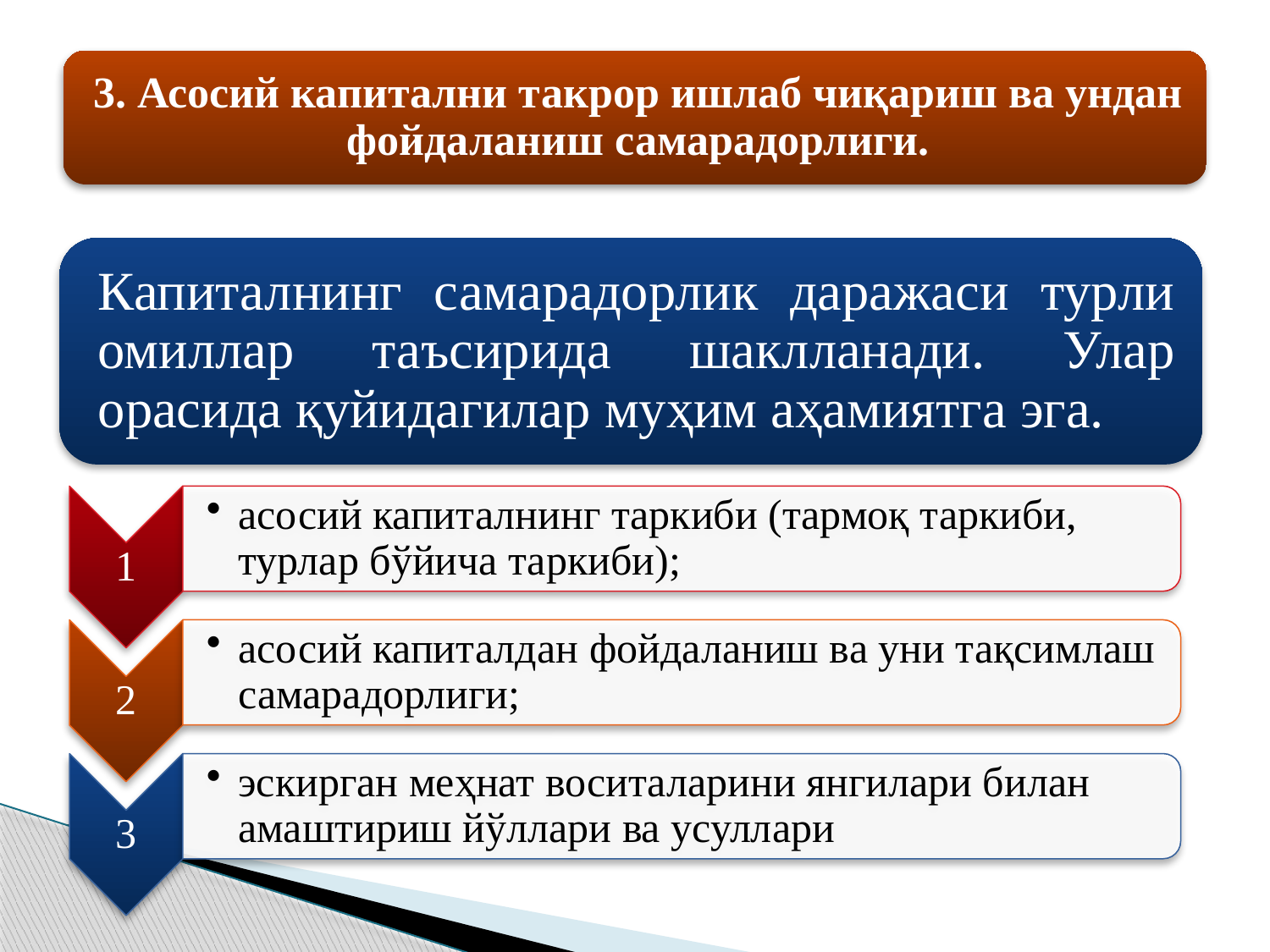

3. Асосий капитални такрор ишлаб чиқариш ва ундан
фойдаланиш самарадорлиги.
Капиталнинг самарадорлик даражаси турли омиллар таъсирида шаклланади. Улар орасида қуйидагилар муҳим аҳамиятга эга.
1
асосий капиталнинг таркиби (тармоқ таркиби, турлар бўйича таркиби);
2
асосий капиталдан фойдаланиш ва уни тақсимлаш самарадорлиги;
3
эскирган меҳнат воситаларини янгилари билан амаштириш йўллари ва усуллари